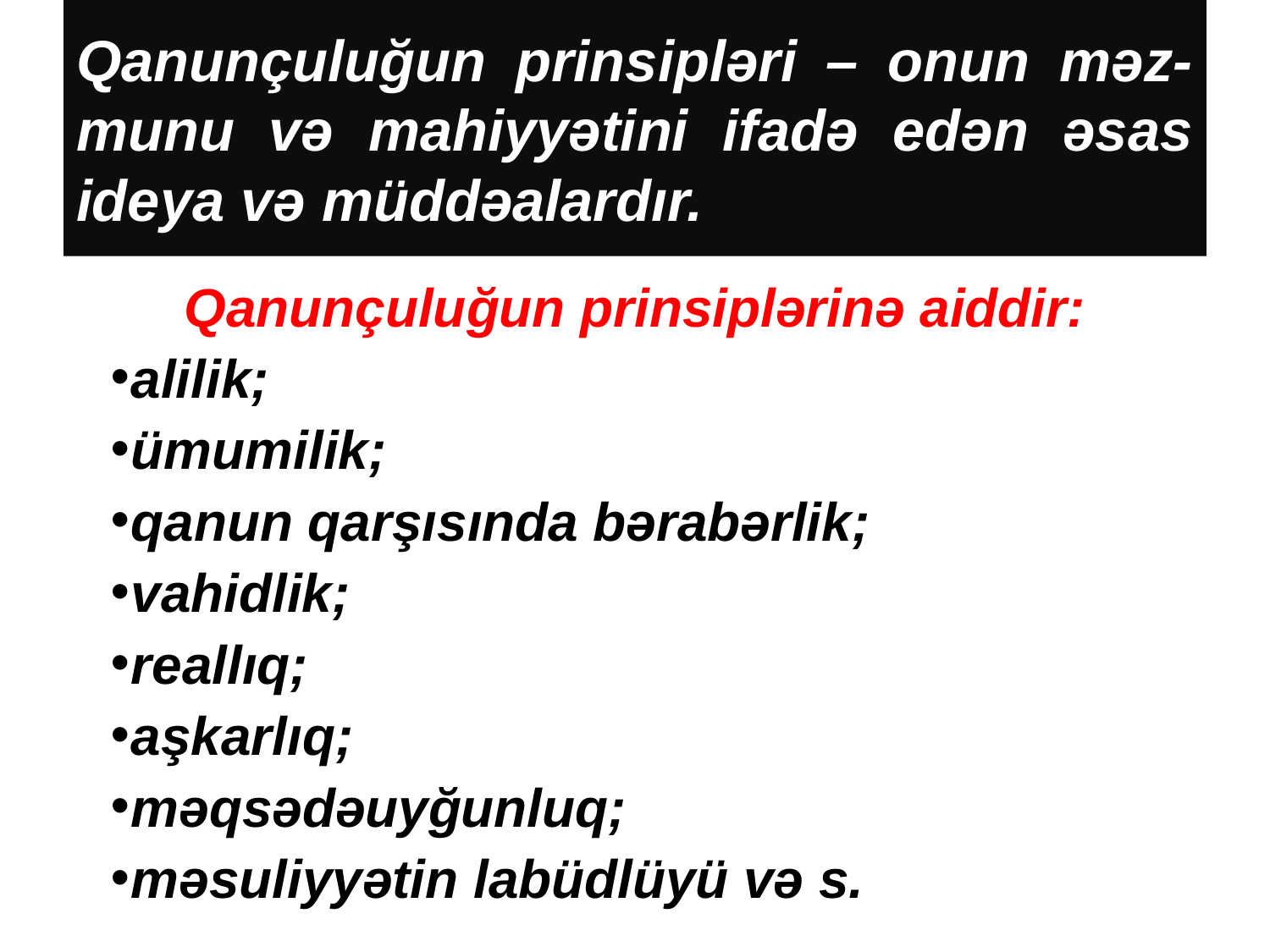

# Qanunçuluğun prinsipləri – onun məz-munu və mahiyyətini ifadə edən əsas ideya və müddəalardır.
Qanunçuluğun prinsiplərinə aiddir:
alilik;
ümumilik;
qanun qarşısında bərabərlik;
vahidlik;
reallıq;
aşkarlıq;
məqsədəuyğunluq;
məsuliyyətin labüdlüyü və s.